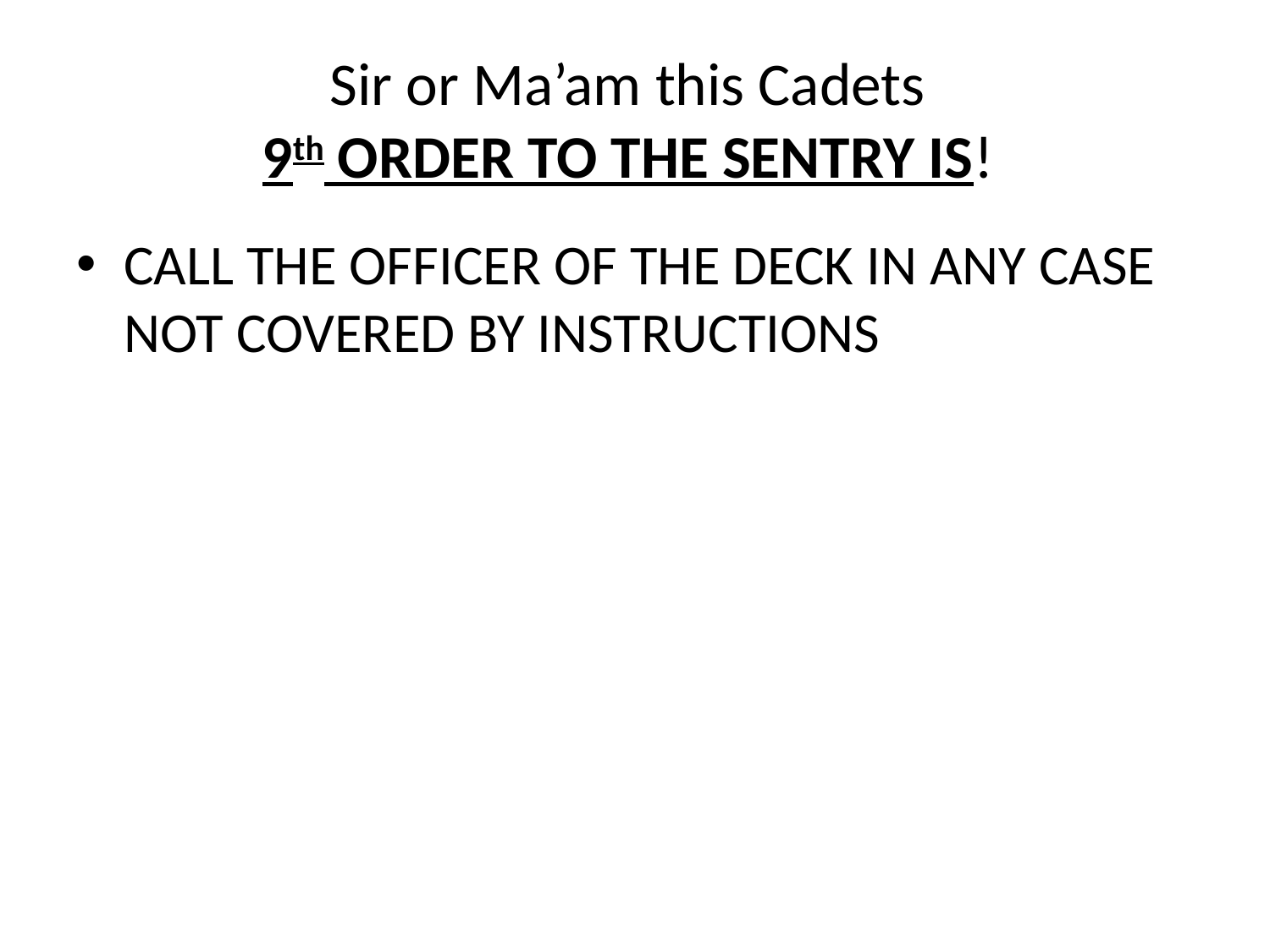

# Sir or Ma’am this Cadets 9th ORDER TO THE SENTRY IS!
CALL THE OFFICER OF THE DECK IN ANY CASE NOT COVERED BY INSTRUCTIONS